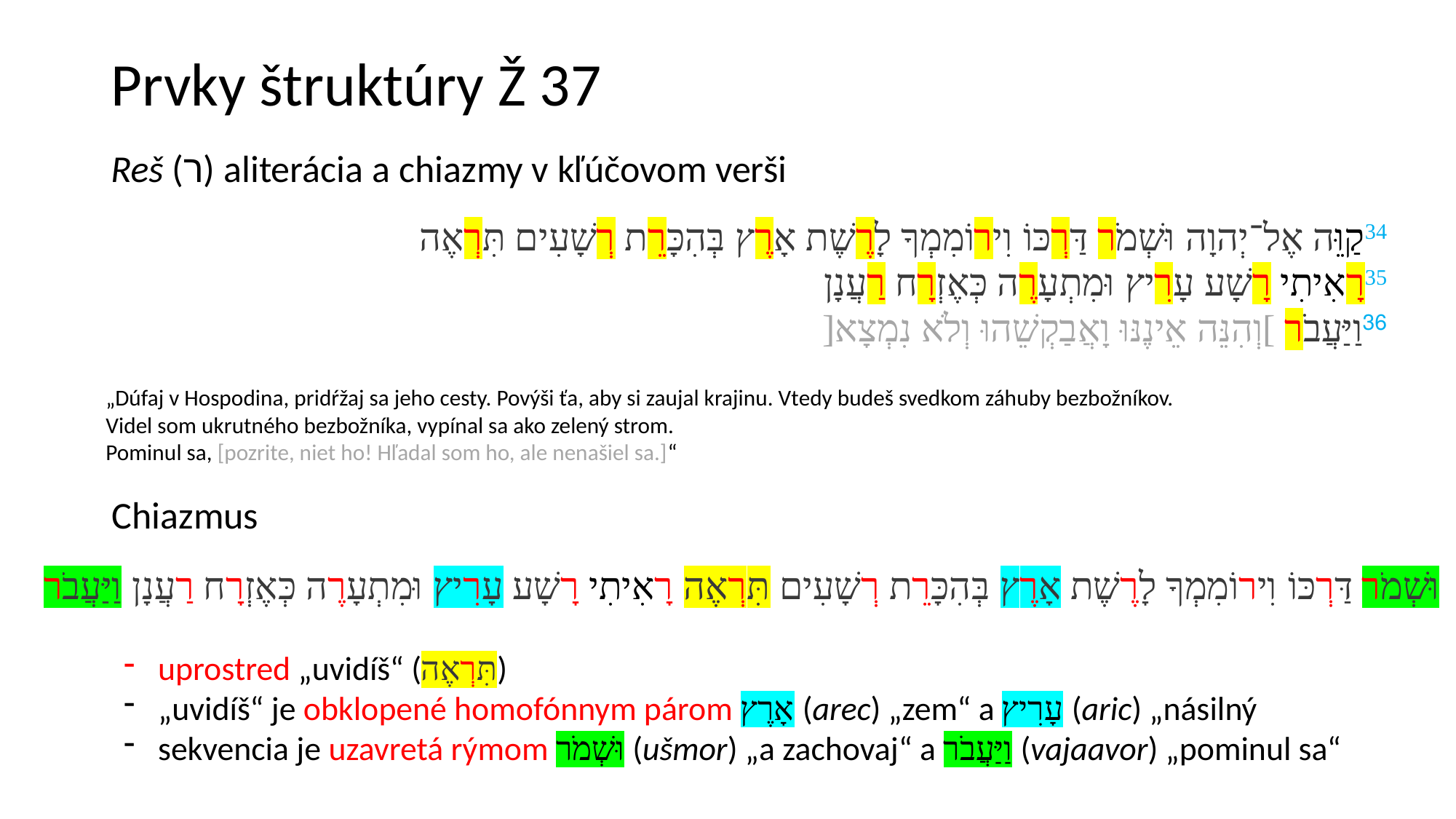

# Prvky štruktúry Ž 37
Reš (ר) aliterácia a chiazmy v kľúčovom verši
34קַוֵּה אֶל־יְהוָה וּשְׁמֹר דַּרְכּוֹ וִירוֹמִמְךָ לָרֶשֶׁת אָרֶץ בְּהִכָּרֵת רְשָׁעִים תִּרְאֶה
35רָאִיתִי רָשָׁע עָרִיץ‎ וּמִתְעָרֶה כְּאֶזְרָח רַעֲנָן‎
‎36‏וַיַּעֲבֹר‎ ]וְהִנֵּה אֵינֶנּוּ וָאֲבַקְשֵׁהוּ וְלֹא נִמְצָא[

„Dúfaj v Hospodina, pridŕžaj sa jeho cesty. Povýši ťa, aby si zaujal krajinu. Vtedy budeš svedkom záhuby bezbožníkov.
Videl som ukrutného bezbožníka, vypínal sa ako zelený strom.
Pominul sa, [pozrite, niet ho! Hľadal som ho, ale nenašiel sa.]“
Chiazmus
וּשְׁמֹר דַּרְכּוֹ וִירוֹמִמְךָ לָרֶשֶׁת אָרֶץ בְּהִכָּרֵת רְשָׁעִים תִּרְאֶה רָאִיתִי רָשָׁע עָרִיץ‎ וּמִתְעָרֶה כְּאֶזְרָח רַעֲנָן‎ וַיַּעֲבֹר
uprostred „uvidíš“ (תִּרְאֶה)
„uvidíš“ je obklopené homofónnym párom אָרֶץ (arec) „zem“ a עָרִיץ (aric) „násilný
sekvencia je uzavretá rýmom וּשְׁמֹר (ušmor) „a zachovaj“ a וַיַּעֲבֹר (vajaavor) „pominul sa“